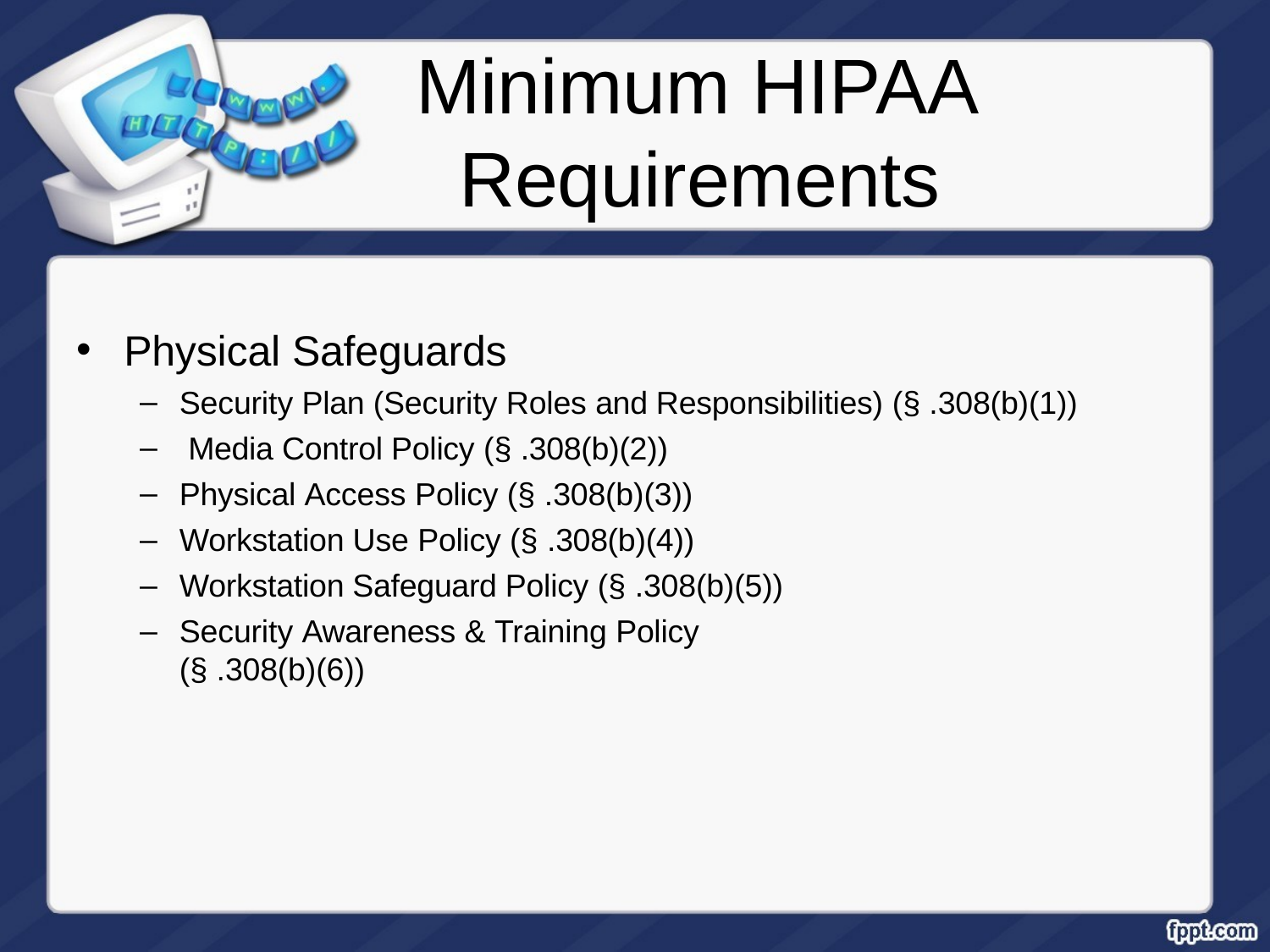

# Minimum HIPAA  Requirements
•
Physical Safeguards
–
–
–
–
–
–
Security Plan (Security Roles and Responsibilities) (§ .308(b)(1))  Media Control Policy (§ .308(b)(2))
Physical Access Policy (§ .308(b)(3))  Workstation Use Policy (§ .308(b)(4))  Workstation Safeguard Policy (§ .308(b)(5))
Security Awareness & Training Policy (§ .308(b)(6))